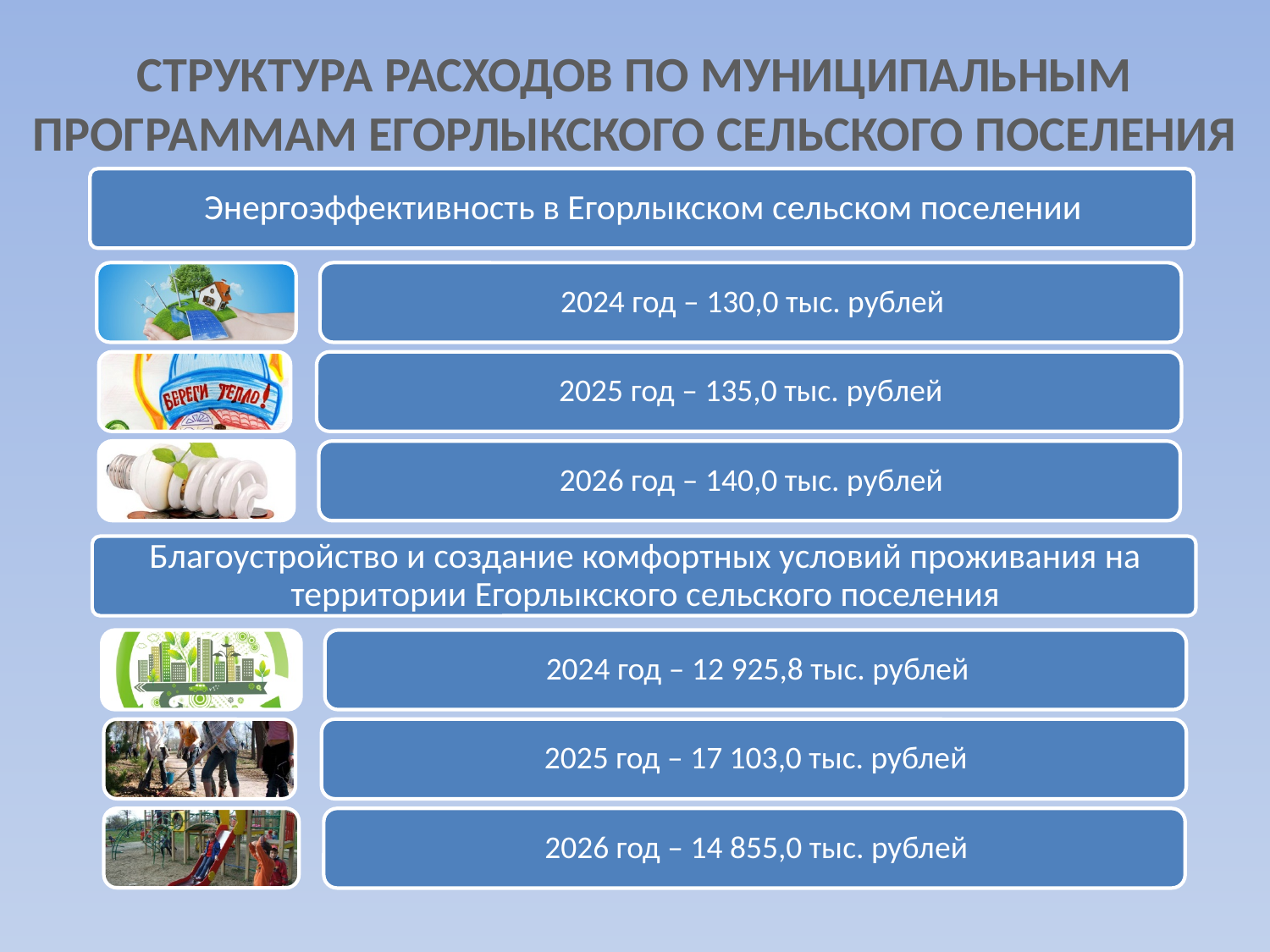

СТРУКТУРА РАСХОДОВ ПО МУНИЦИПАЛЬНЫМ ПРОГРАММАМ ЕГОРЛЫКСКОГО СЕЛЬСКОГО ПОСЕЛЕНИЯ
Энергоэффективность в Егорлыкском сельском поселении
2024 год – 130,0 тыс. рублей
2025 год – 135,0 тыс. рублей
2026 год – 140,0 тыс. рублей
Благоустройство и создание комфортных условий проживания на территории Егорлыкского сельского поселения
2024 год – 12 925,8 тыс. рублей
2025 год – 17 103,0 тыс. рублей
2026 год – 14 855,0 тыс. рублей